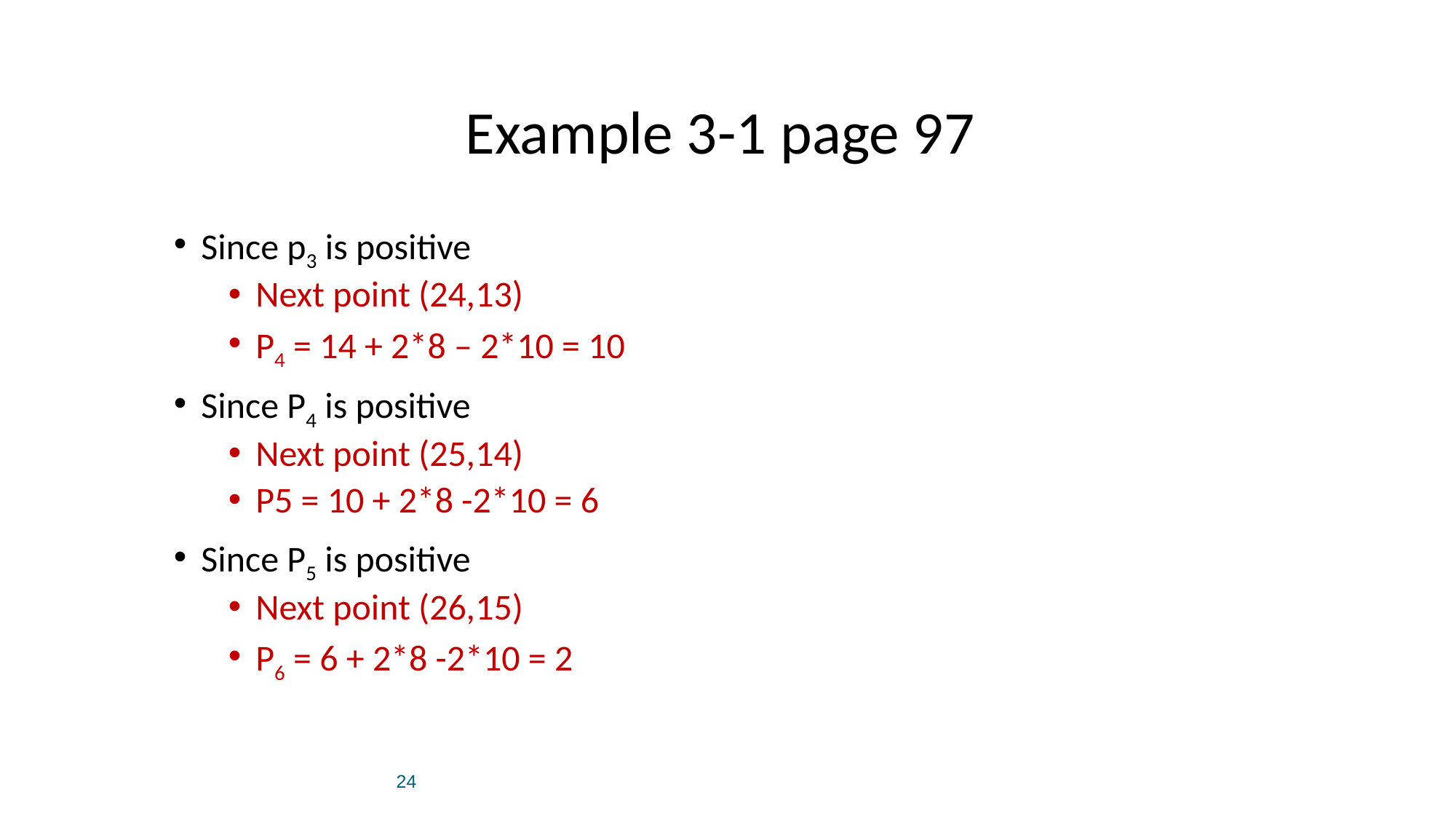

Example 3-1 page 97
Since p3 is positive
Next point (24,13)
P4 = 14 + 2*8 – 2*10 = 10
Since P4 is positive
Next point (25,14)
P5 = 10 + 2*8 -2*10 = 6
Since P5 is positive
Next point (26,15)
P6 = 6 + 2*8 -2*10 = 2

24